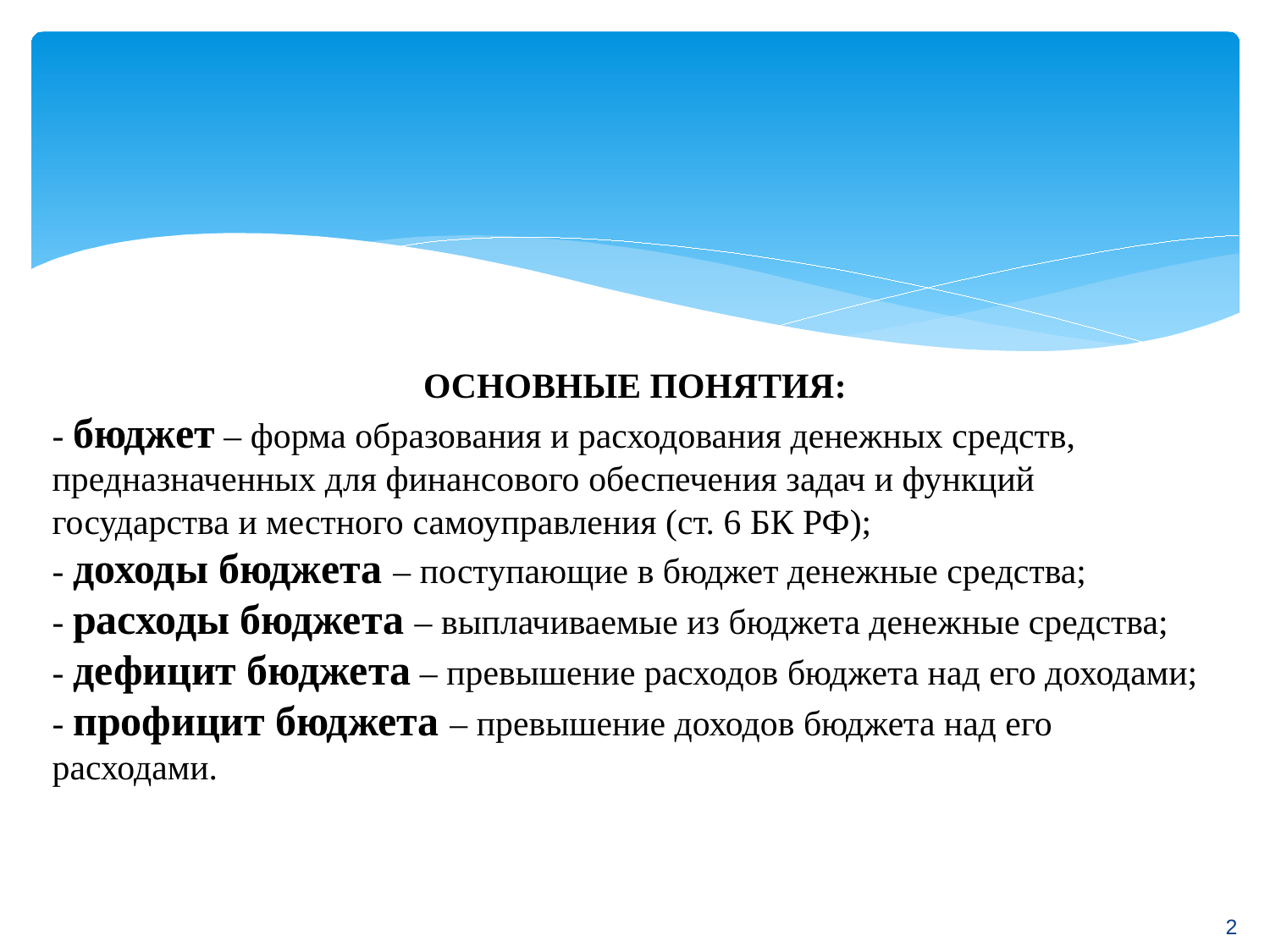

ОСНОВНЫЕ ПОНЯТИЯ:
- бюджет – форма образования и расходования денежных средств, предназначенных для финансового обеспечения задач и функций государства и местного самоуправления (ст. 6 БК РФ);
- доходы бюджета – поступающие в бюджет денежные средства;
- расходы бюджета – выплачиваемые из бюджета денежные средства;
- дефицит бюджета – превышение расходов бюджета над его доходами;
- профицит бюджета – превышение доходов бюджета над его расходами.

2